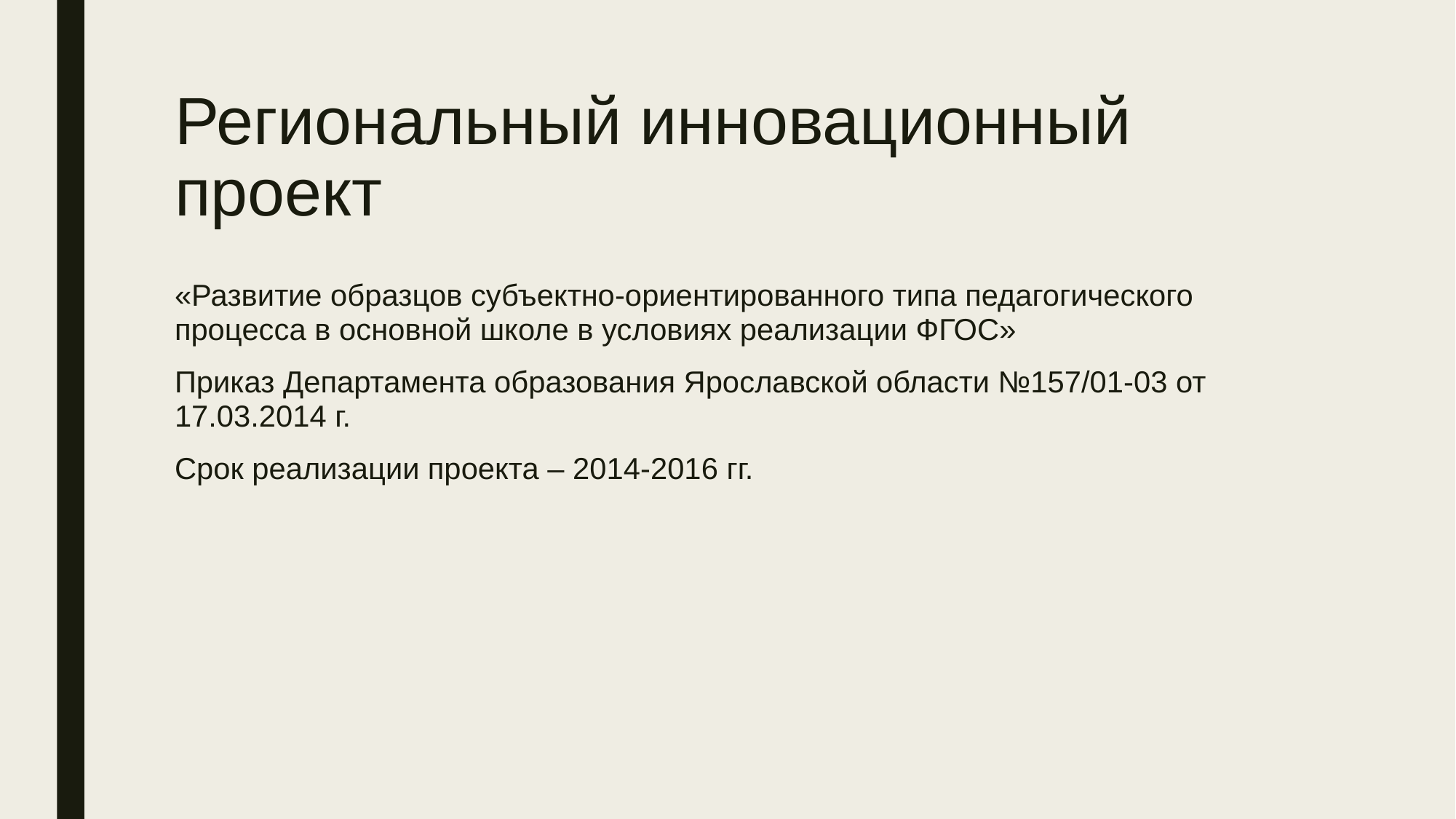

# Региональный инновационный проект
«Развитие образцов субъектно-ориентированного типа педагогического процесса в основной школе в условиях реализации ФГОС»
Приказ Департамента образования Ярославской области №157/01-03 от 17.03.2014 г.
Срок реализации проекта – 2014-2016 гг.